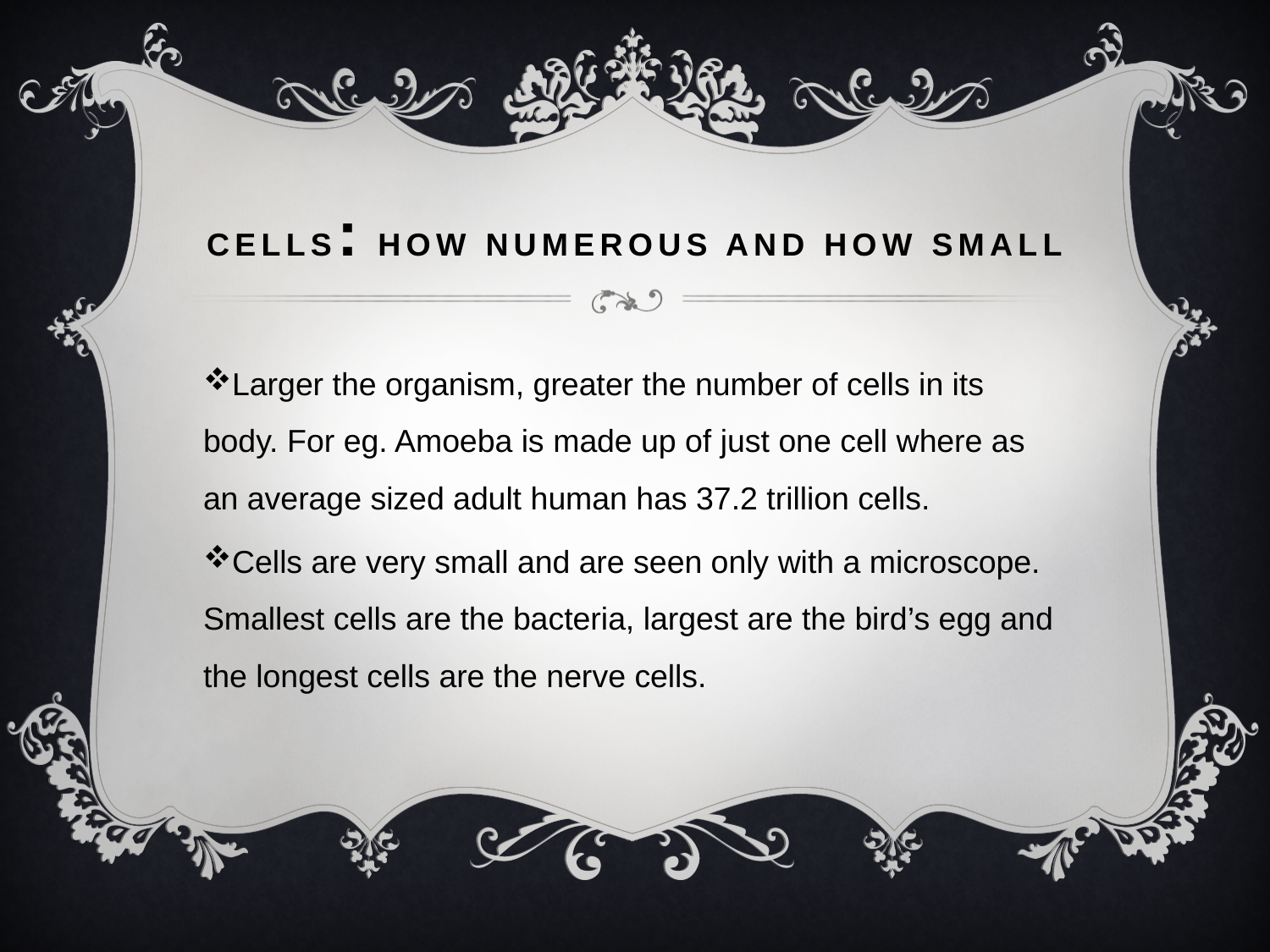

# Cells: How numerous and how small
Larger the organism, greater the number of cells in its body. For eg. Amoeba is made up of just one cell where as an average sized adult human has 37.2 trillion cells.
Cells are very small and are seen only with a microscope. Smallest cells are the bacteria, largest are the bird’s egg and the longest cells are the nerve cells.